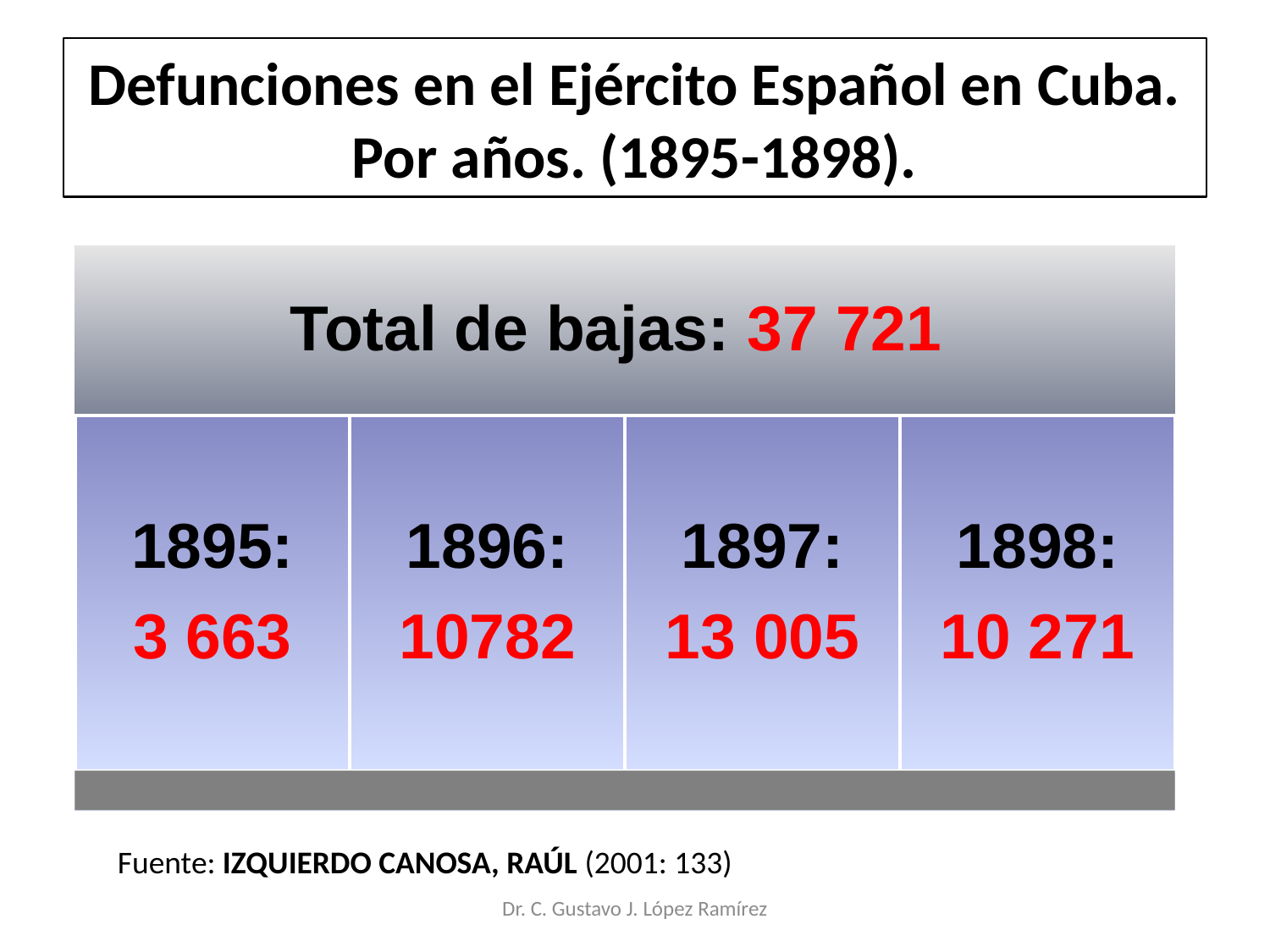

# Defunciones en el Ejército Español en Cuba. Por años. (1895-1898).
Total de bajas: 37 721
1895:
3 663
1896:
10782
1897:
13 005
1898:
10 271
Fuente: IZQUIERDO CANOSA, RAÚL (2001: 133)
Dr. C. Gustavo J. López Ramírez